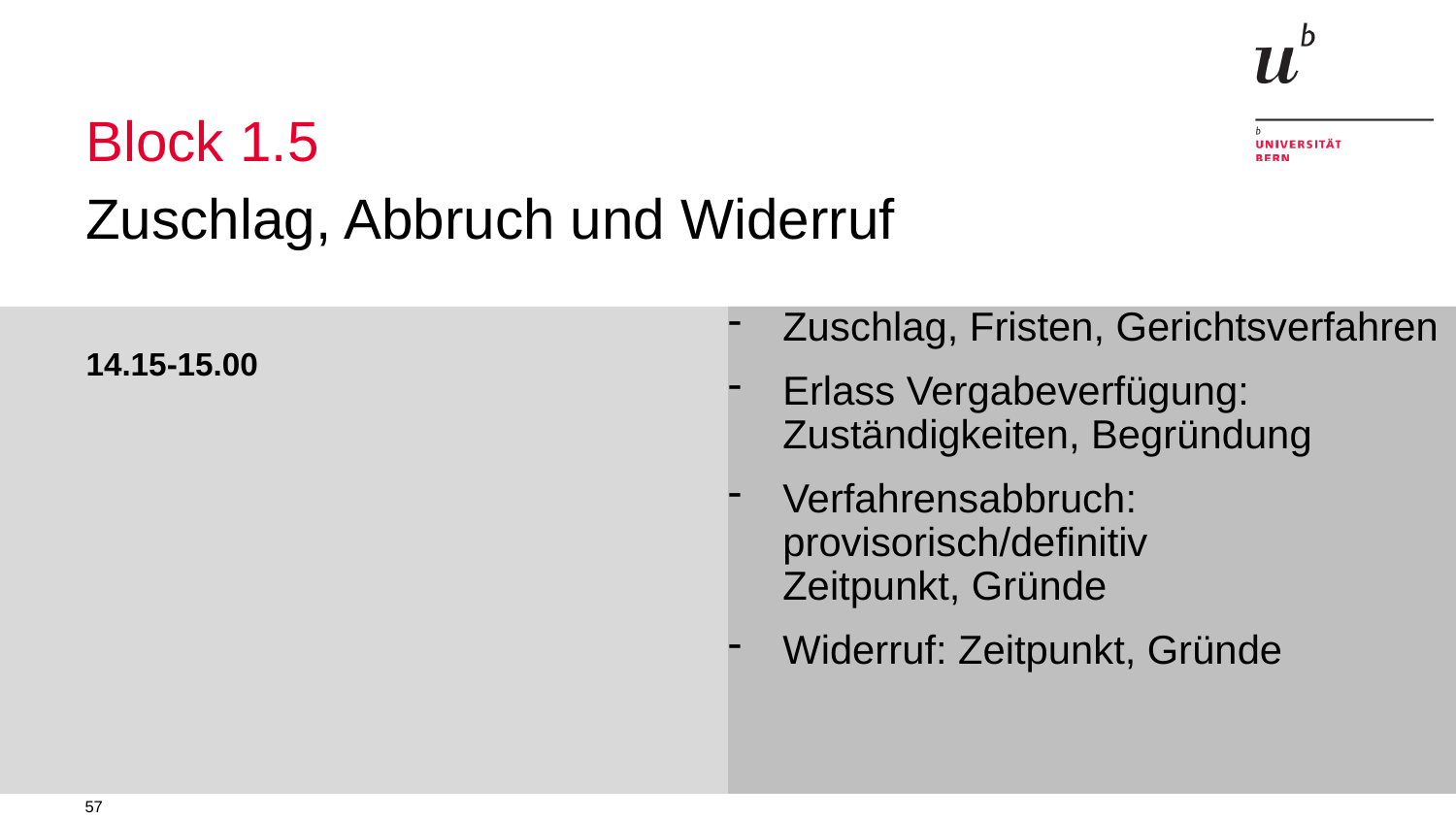

# Block 1.5
Zuschlag, Abbruch und Widerruf
Zuschlag, Fristen, Gerichtsverfahren
Erlass Vergabeverfügung: Zuständigkeiten, Begründung
Verfahrensabbruch: provisorisch/definitiv
Zeitpunkt, Gründe
Widerruf: Zeitpunkt, Gründe

14.15-15.00